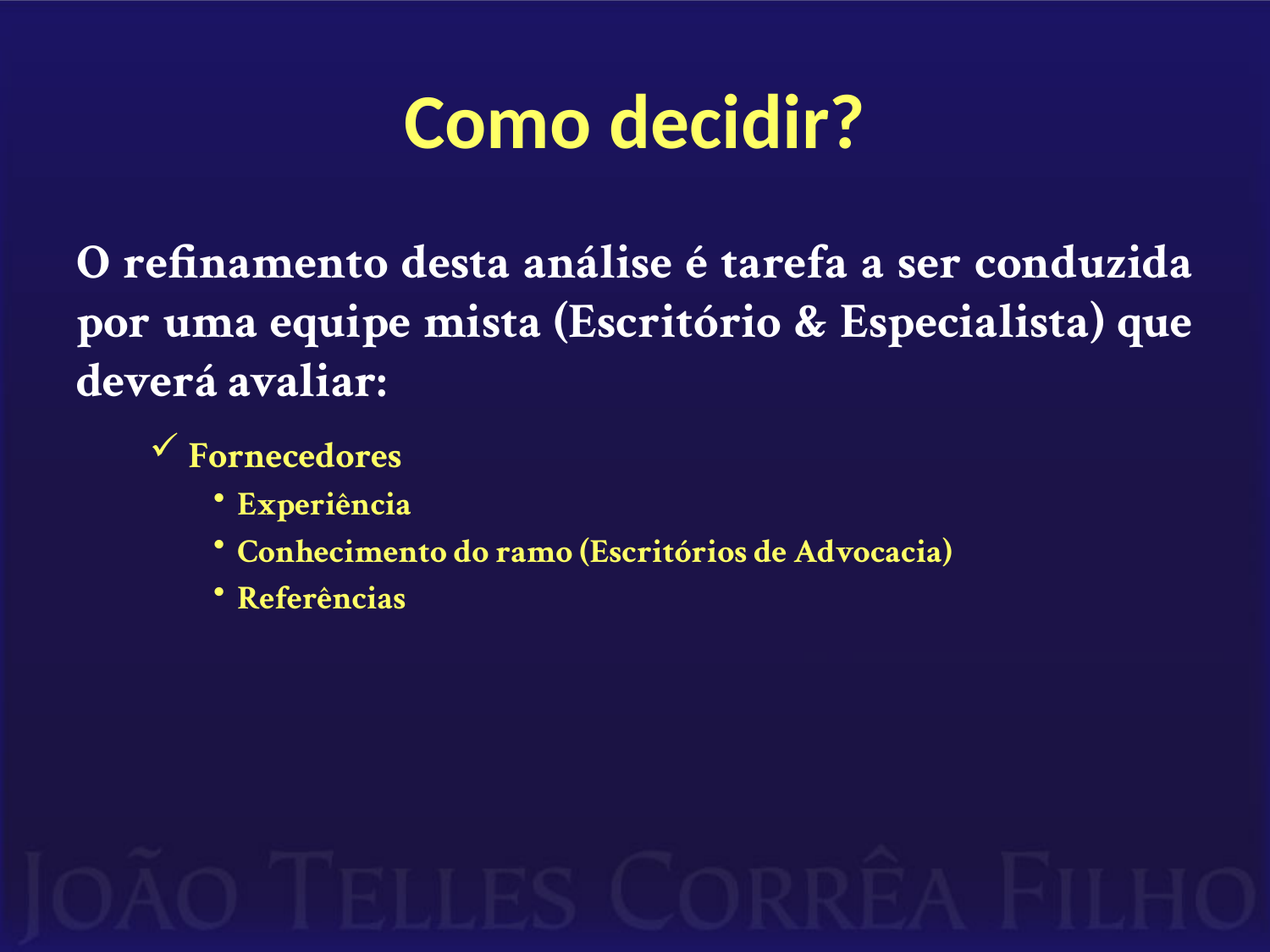

# Como decidir?
O refinamento desta análise é tarefa a ser conduzida por uma equipe mista (Escritório & Especialista) que deverá avaliar:

Fornecedores
Experiência
Conhecimento do ramo (Escritórios de Advocacia)
Referências